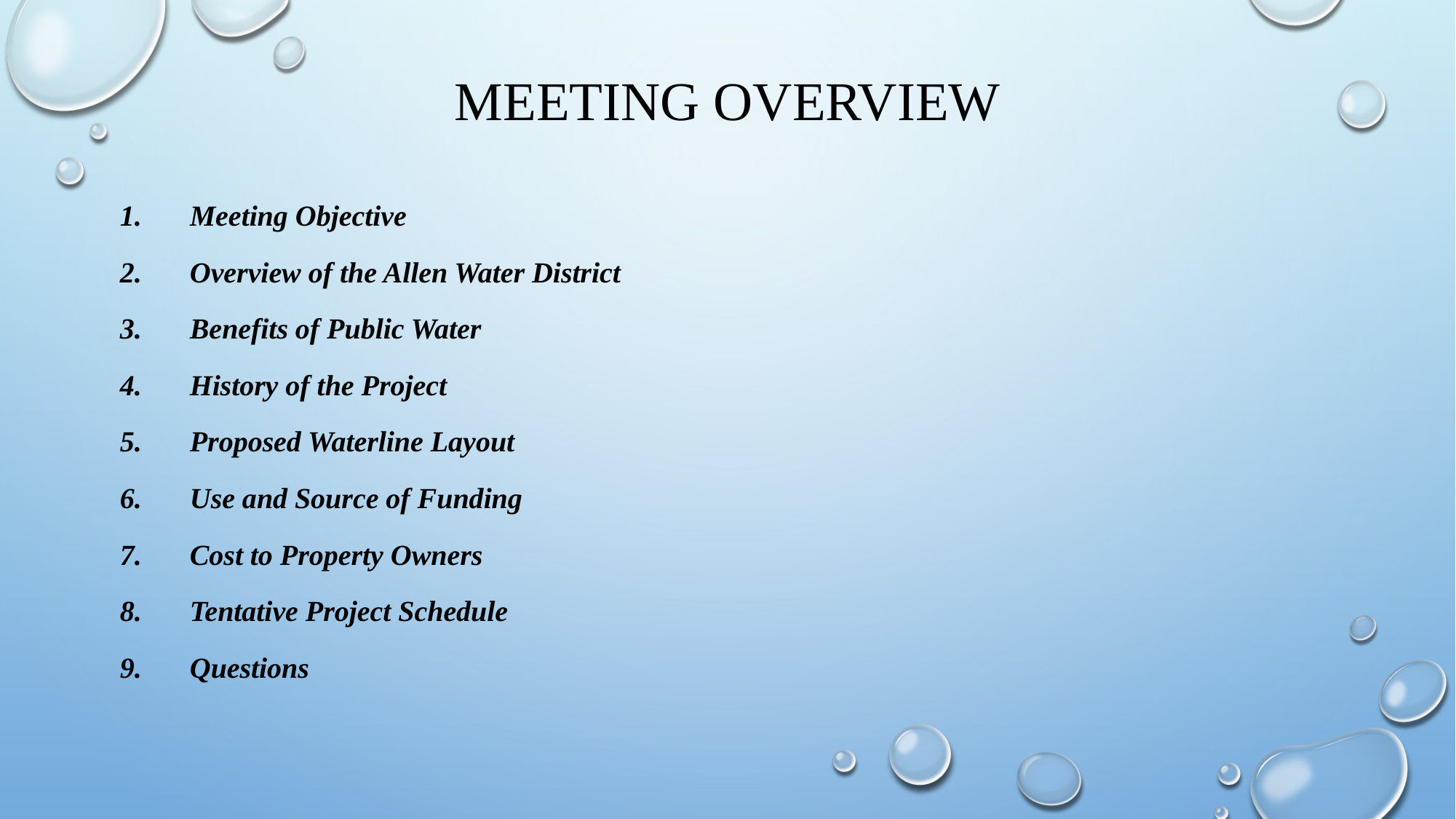

# Meeting overview
Meeting Objective
Overview of the Allen Water District
Benefits of Public Water
History of the Project
Proposed Waterline Layout
Use and Source of Funding
Cost to Property Owners
Tentative Project Schedule
Questions